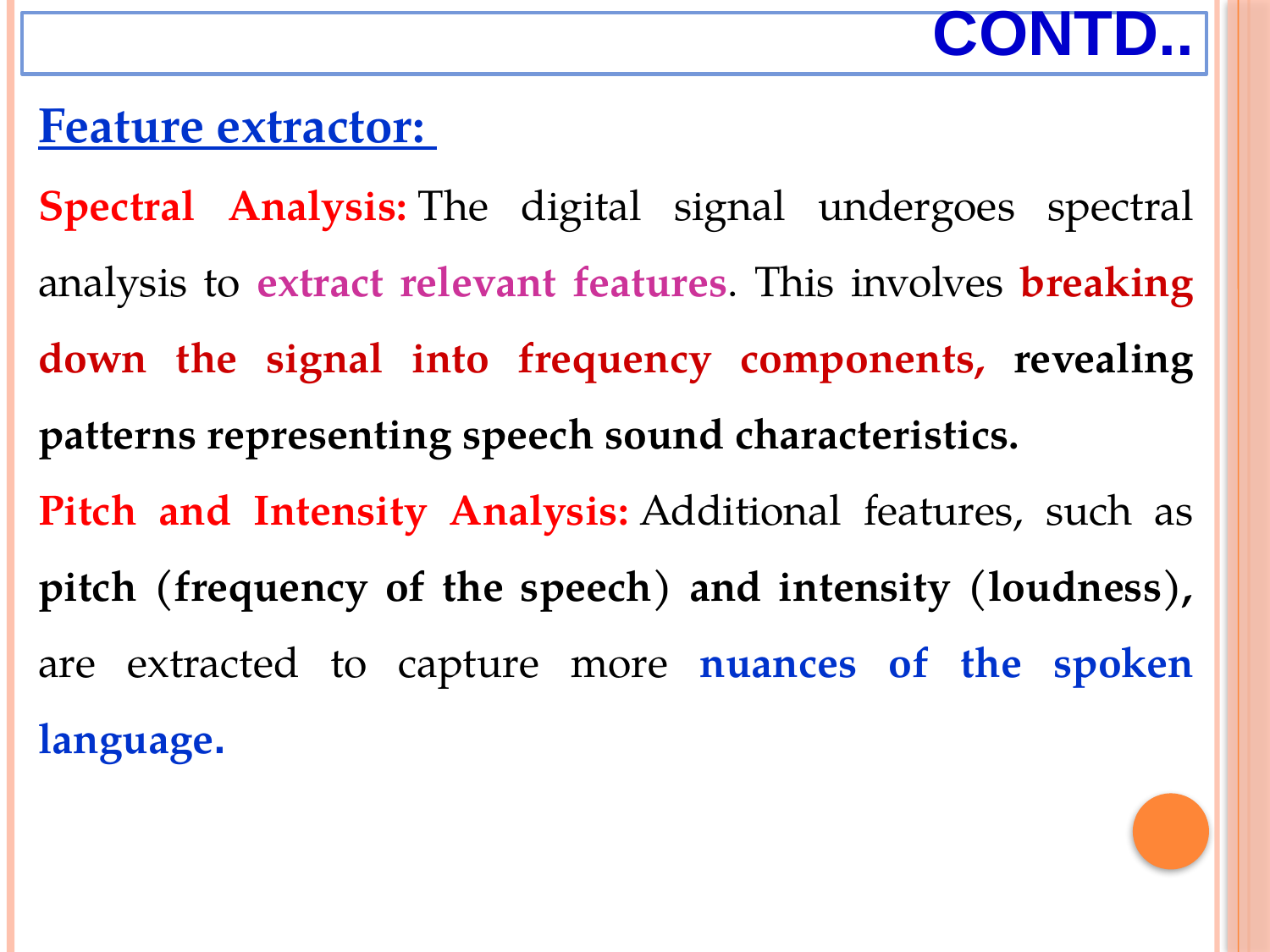

# Contd..
Feature extractor:
Spectral Analysis: The digital signal undergoes spectral analysis to extract relevant features. This involves breaking down the signal into frequency components, revealing patterns representing speech sound characteristics.
Pitch and Intensity Analysis: Additional features, such as pitch (frequency of the speech) and intensity (loudness), are extracted to capture more nuances of the spoken language.